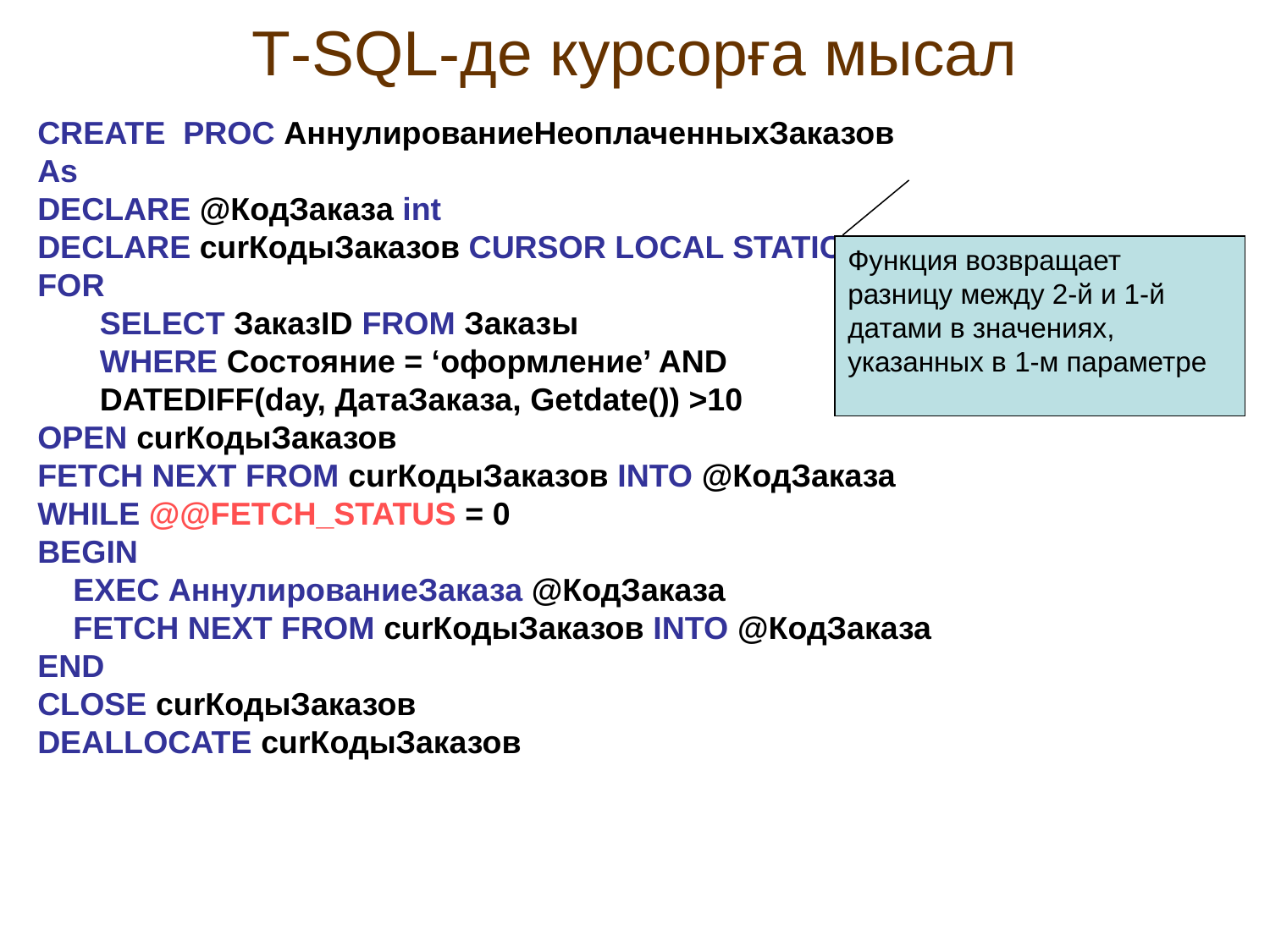

# Т-SQL-де курсорға мысал
CREATE  PROC АннулированиеНеоплаченныхЗаказов
As
DECLARE @КодЗаказа int
DECLARE curКодыЗаказов CURSOR LOCAL STATIC
FOR
       SELECT ЗаказID FROM Заказы
       WHERE Состояние = ‘оформление’ AND
       DATEDIFF(day, ДатаЗаказа, Getdate()) >10
OPEN curКодыЗаказов
FETCH NEXT FROM curКодыЗаказов INTO @КодЗаказа
WHILE @@FETCH_STATUS = 0
BEGIN
    EXEC АннулированиеЗаказа @КодЗаказа
    FETCH NEXT FROM curКодыЗаказов INTO @КодЗаказа
END
CLOSE curКодыЗаказов
DEALLOCATE curКодыЗаказов

Функция возвращает разницу между 2-й и 1-й датами в значениях, указанных в 1-м параметре